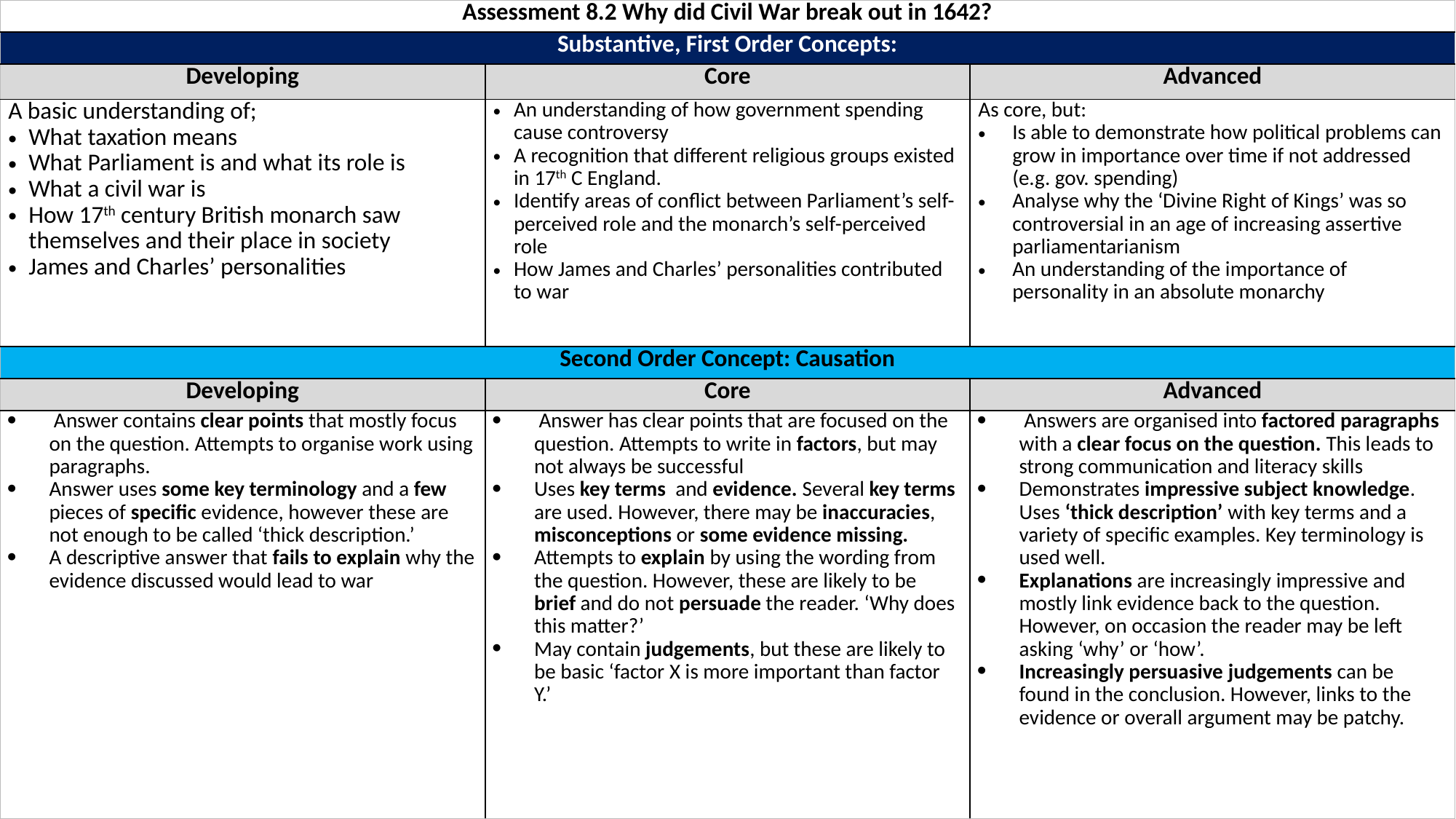

| Assessment 8.2 Why did Civil War break out in 1642? |  |  |
| --- | --- | --- |
| Substantive, First Order Concepts: |  |  |
| Developing | Core | Advanced |
| A basic understanding of; What taxation means What Parliament is and what its role is What a civil war is How 17th century British monarch saw themselves and their place in society James and Charles’ personalities | An understanding of how government spending cause controversy A recognition that different religious groups existed in 17th C England. Identify areas of conflict between Parliament’s self-perceived role and the monarch’s self-perceived role How James and Charles’ personalities contributed to war | As core, but: Is able to demonstrate how political problems can grow in importance over time if not addressed (e.g. gov. spending) Analyse why the ‘Divine Right of Kings’ was so controversial in an age of increasing assertive parliamentarianism An understanding of the importance of personality in an absolute monarchy |
| Second Order Concept: Causation |  |  |
| Developing | Core | Advanced |
| Answer contains clear points that mostly focus on the question. Attempts to organise work using paragraphs. Answer uses some key terminology and a few pieces of specific evidence, however these are not enough to be called ‘thick description.’ A descriptive answer that fails to explain why the evidence discussed would lead to war | Answer has clear points that are focused on the question. Attempts to write in factors, but may not always be successful Uses key terms and evidence. Several key terms are used. However, there may be inaccuracies, misconceptions or some evidence missing. Attempts to explain by using the wording from the question. However, these are likely to be brief and do not persuade the reader. ‘Why does this matter?’ May contain judgements, but these are likely to be basic ‘factor X is more important than factor Y.’ | Answers are organised into factored paragraphs with a clear focus on the question. This leads to strong communication and literacy skills Demonstrates impressive subject knowledge. Uses ‘thick description’ with key terms and a variety of specific examples. Key terminology is used well. Explanations are increasingly impressive and mostly link evidence back to the question. However, on occasion the reader may be left asking ‘why’ or ‘how’. Increasingly persuasive judgements can be found in the conclusion. However, links to the evidence or overall argument may be patchy. |